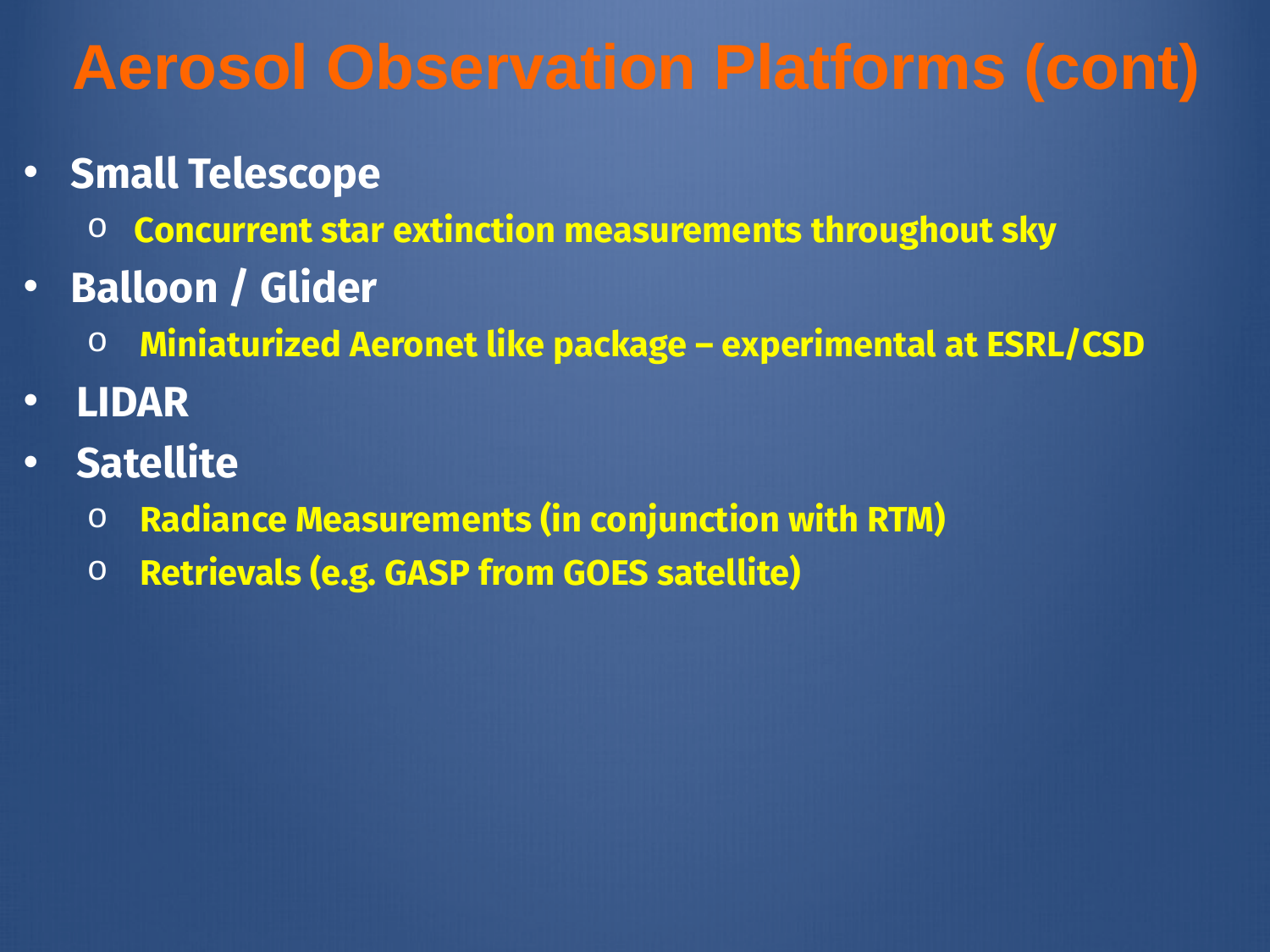

# Aerosol Observation Platforms (cont)

Small Telescope
Concurrent star extinction measurements throughout sky
Balloon / Glider
Miniaturized Aeronet like package – experimental at ESRL/CSD
LIDAR
Satellite
Radiance Measurements (in conjunction with RTM)
Retrievals (e.g. GASP from GOES satellite)